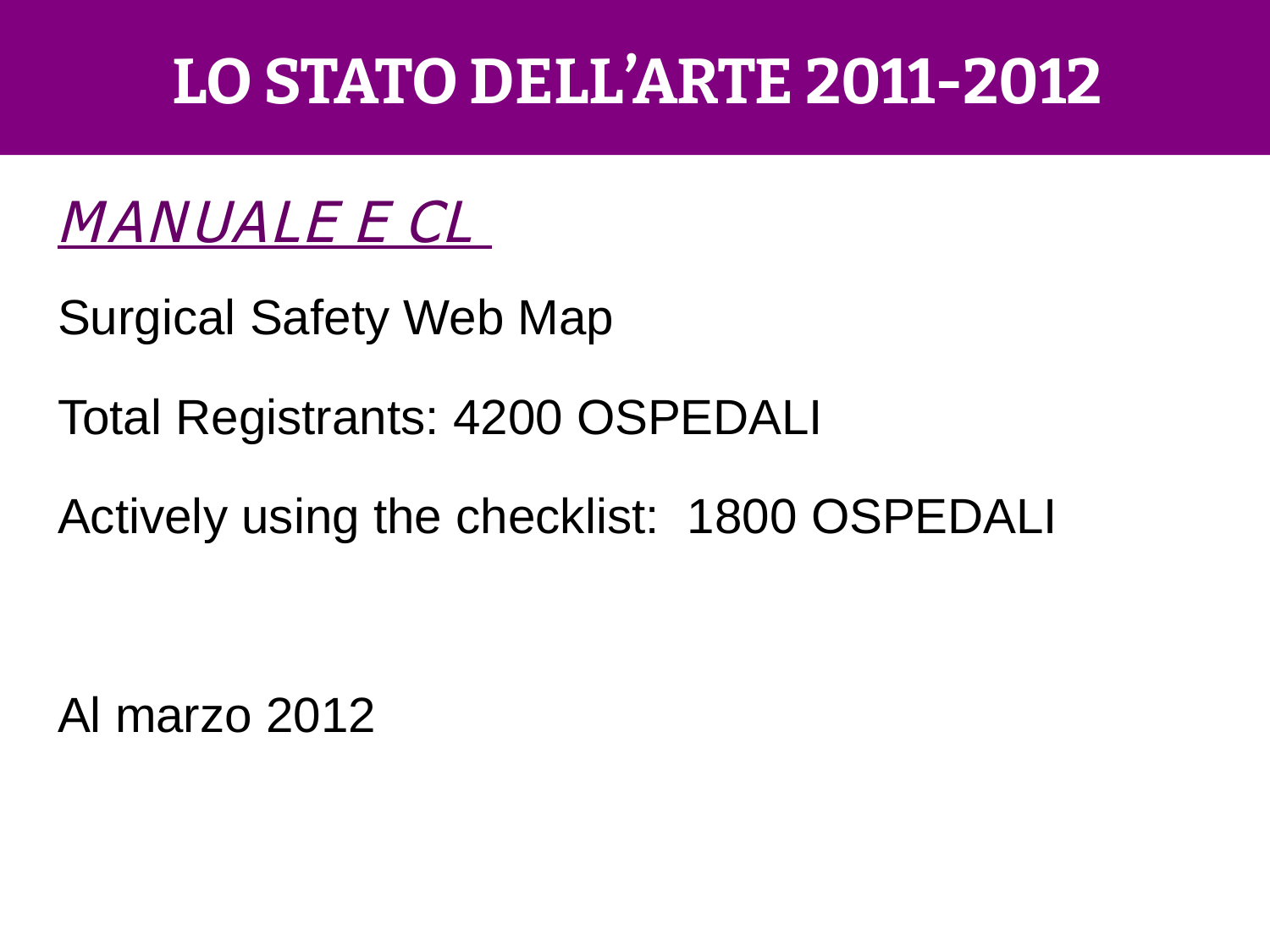

LO STATO DELL’ARTE 2011-2012
Manuale e CL

Surgical Safety Web Map
Total Registrants: 4200 OSPEDALI
Actively using the checklist:  1800 OSPEDALI

Al marzo 2012